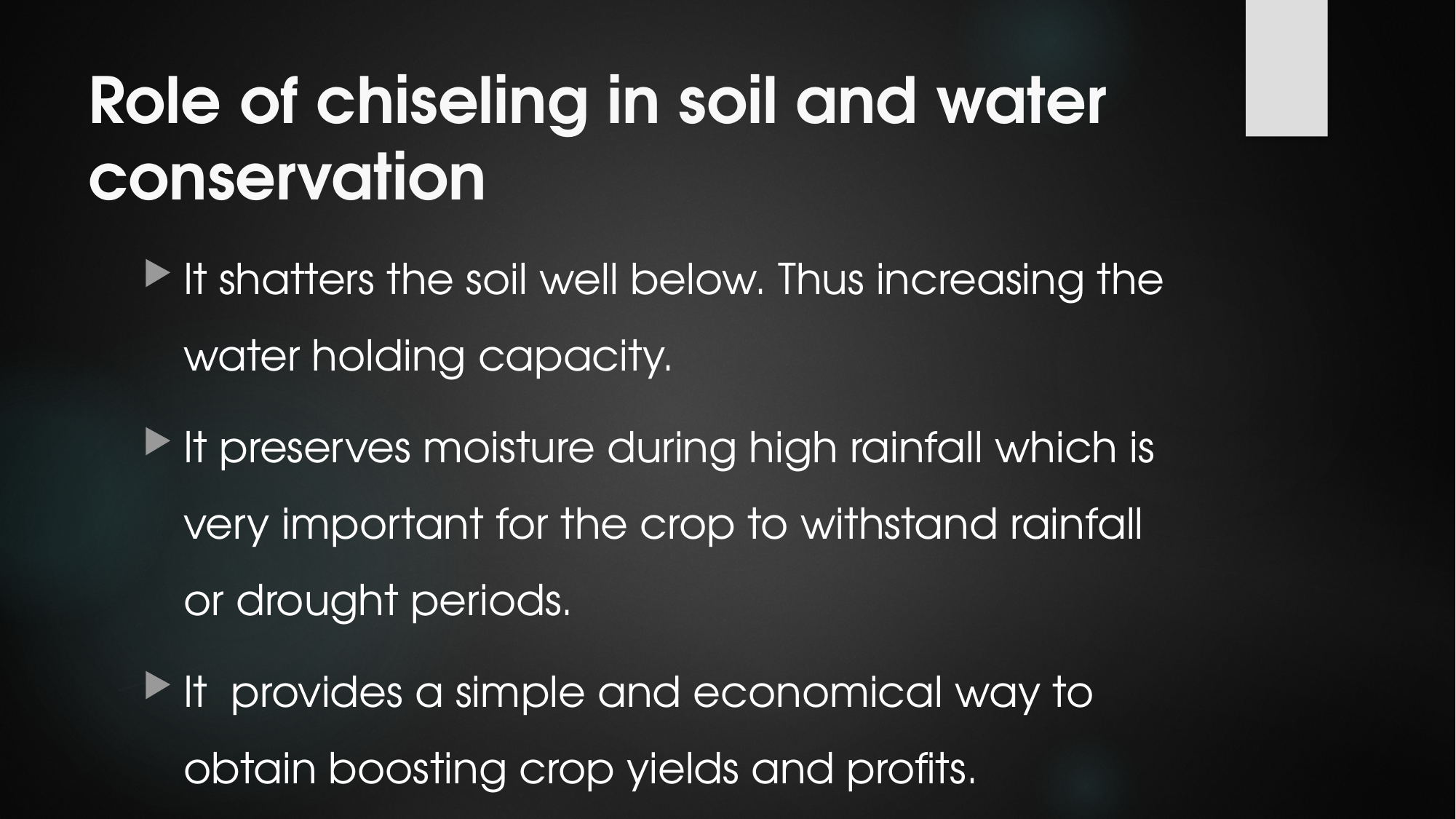

# Role of chiseling in soil and water conservation
It shatters the soil well below. Thus increasing the water holding capacity.
It preserves moisture during high rainfall which is very important for the crop to withstand rainfall or drought periods.
It  provides a simple and economical way to obtain boosting crop yields and profits.
It looses the soil for better growth of crop plants.